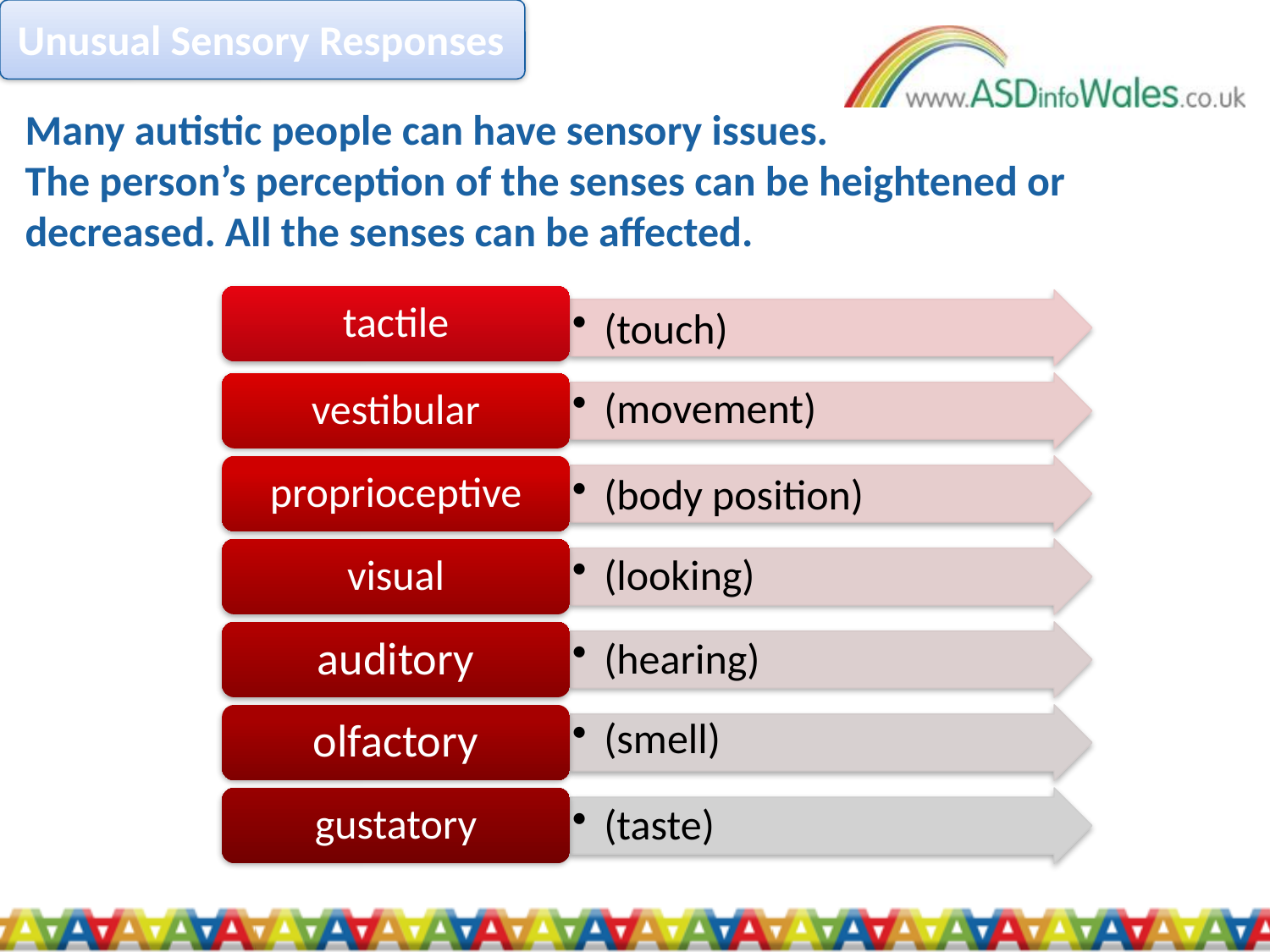

Unusual Sensory Responses
Many autistic people can have sensory issues.
The person’s perception of the senses can be heightened or decreased. All the senses can be affected.

tactile

(touch)

vestibular

(movement)

proprioceptive

(body position)

visual

(looking)

auditory

(hearing)

olfactory

(smell)

gustatory

(taste)